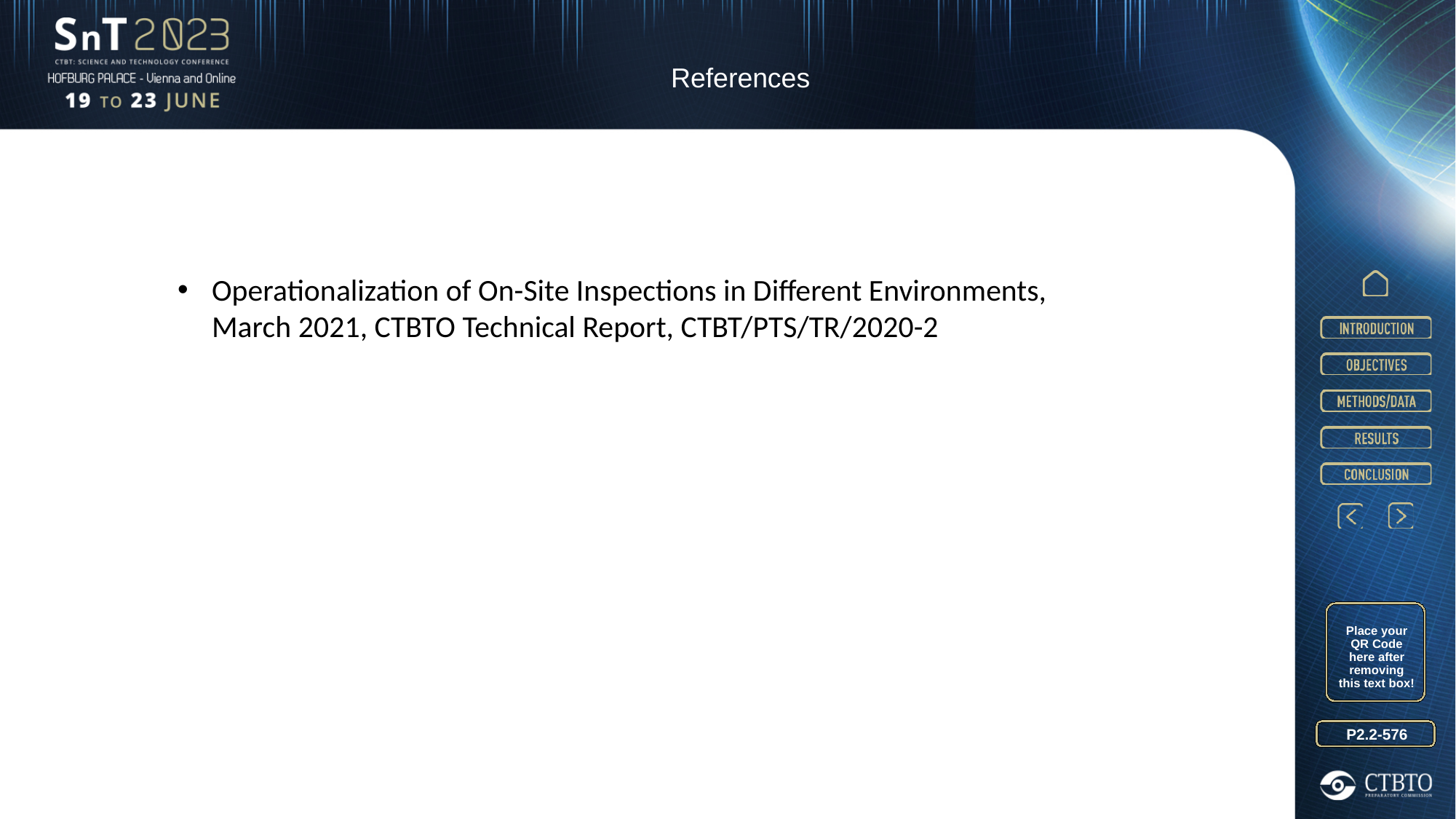

References
Operationalization of On-Site Inspections in Different Environments, March 2021, CTBTO Technical Report, CTBT/PTS/TR/2020-2
Place your QR Code here after removing this text box!
P2.2-576